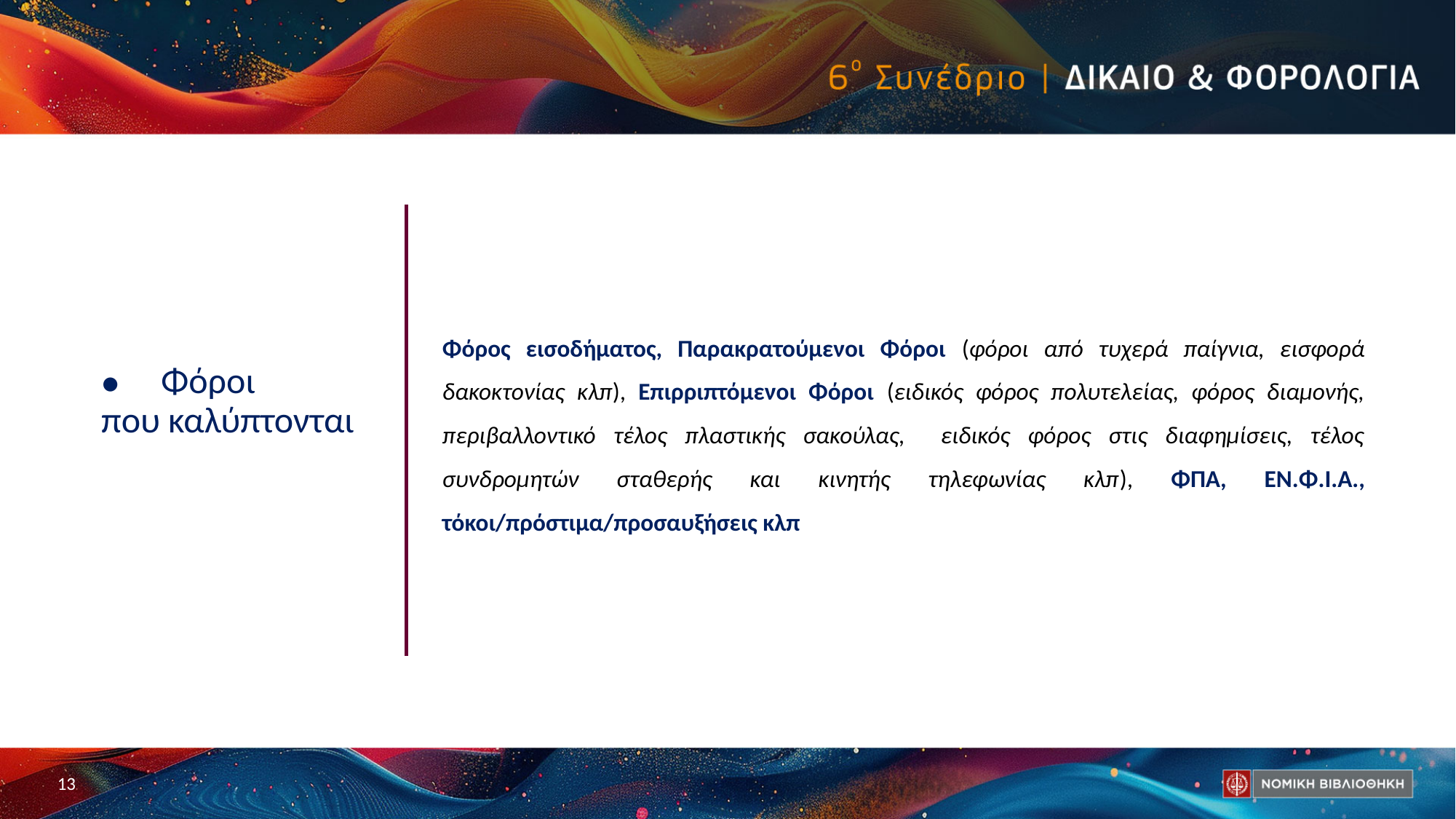

# ●      Φόροι που καλύπτονται
Φόρος εισοδήματος, Παρακρατούμενοι Φόροι (φόροι από τυχερά παίγνια, εισφορά δακοκτονίας κλπ), Επιρριπτόμενοι Φόροι (ειδικός φόρος πολυτελείας, φόρος διαμονής, περιβαλλοντικό τέλος πλαστικής σακούλας,  ειδικός φόρος στις διαφημίσεις, τέλος συνδρομητών σταθερής και κινητής τηλεφωνίας κλπ), ΦΠΑ, ΕΝ.Φ.Ι.Α., τόκοι/πρόστιμα/προσαυξήσεις κλπ
13